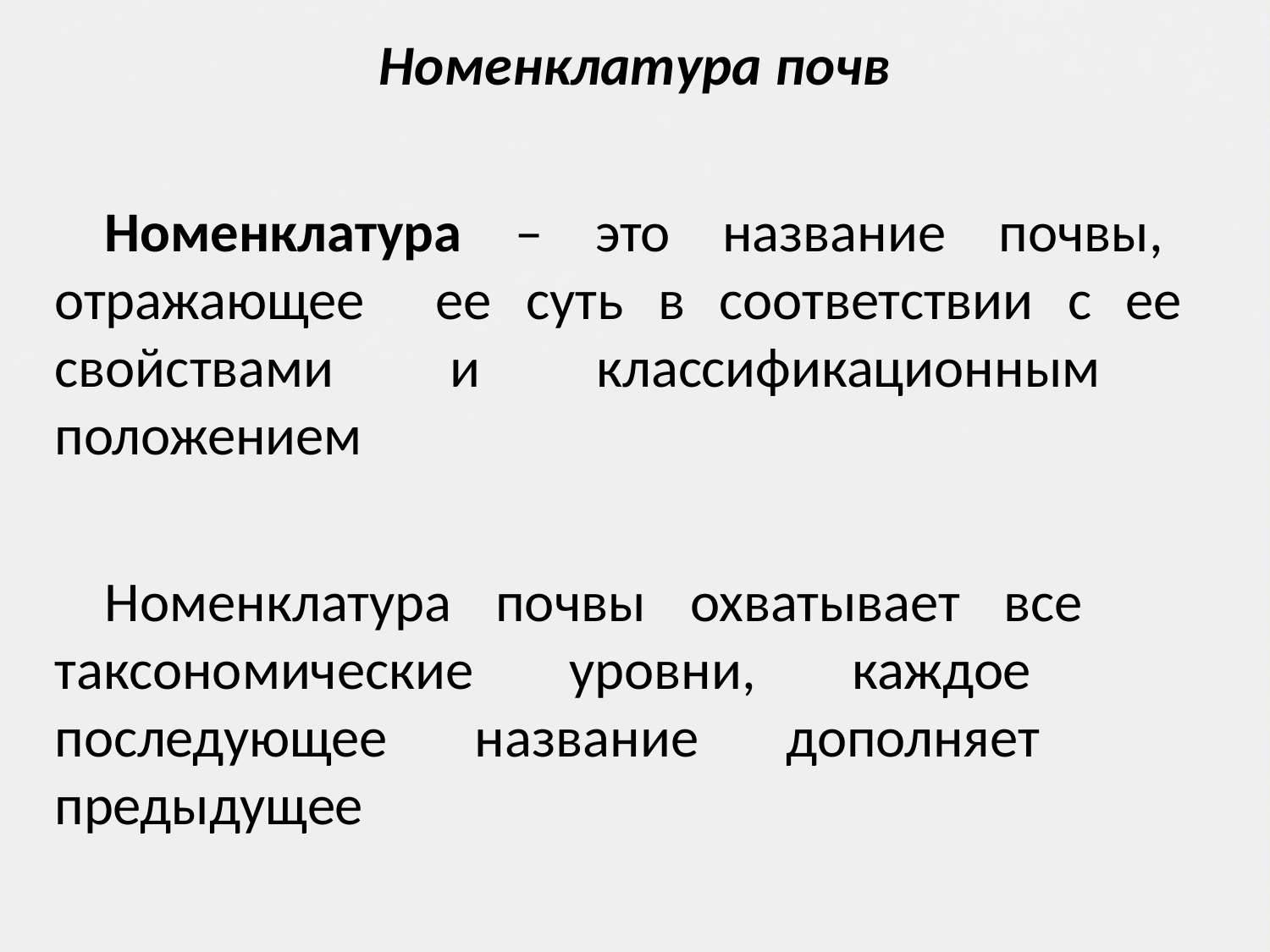

Номенклатура почв

Номенклатура – это название почвы,  отражающее	ее суть в соответствии с ее  свойствами и классификационным  положением

Номенклатура почвы охватывает все  таксономические уровни, каждое  последующее название дополняет  предыдущее